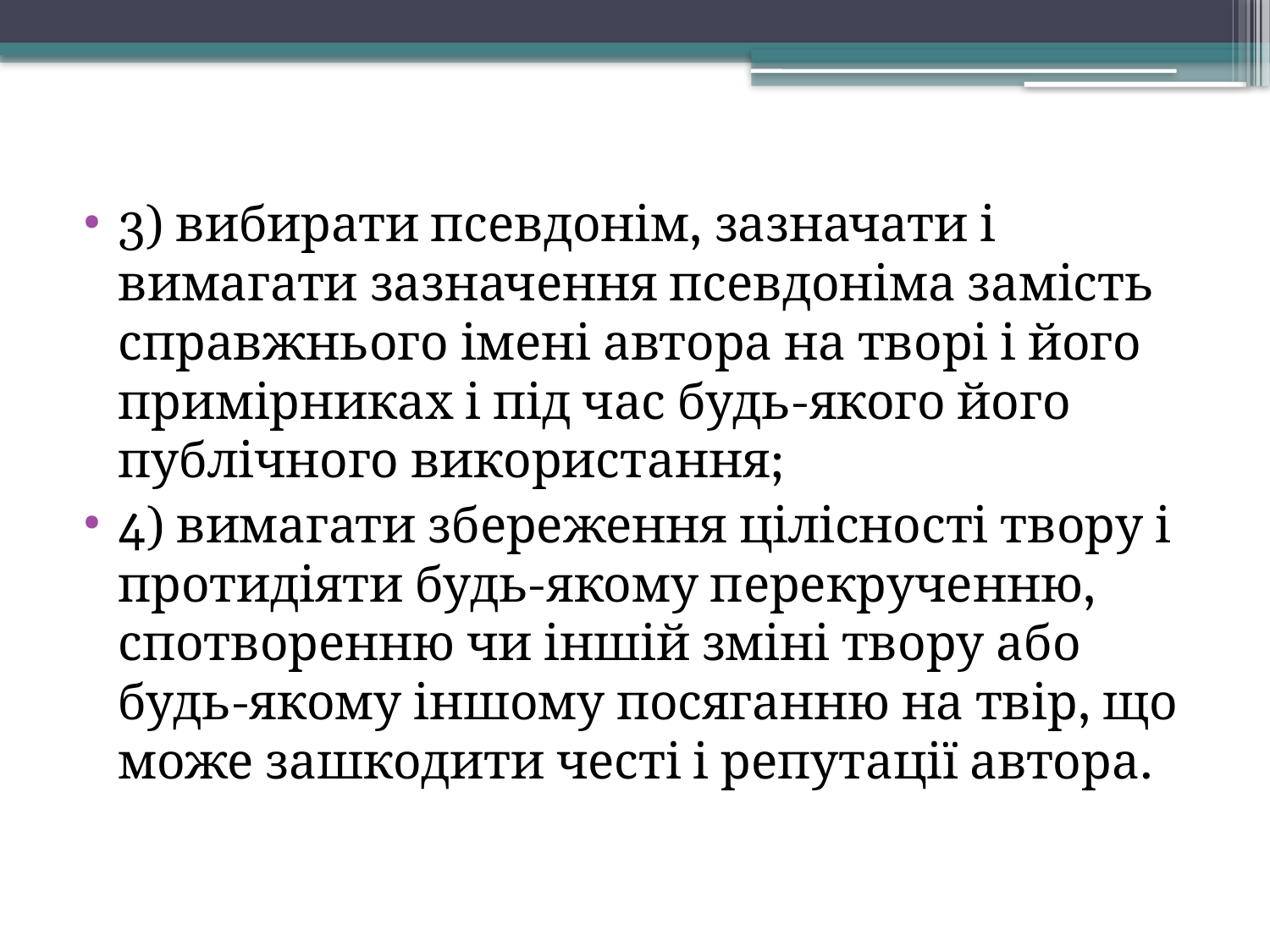

3) вибирати псевдонім, зазначати і вимагати зазначення псевдоніма замість справжнього імені автора на творі і його примірниках і під час будь-якого його публічного використання;
4) вимагати збереження цілісності твору і протидіяти будь-якому перекрученню, спотворенню чи іншій зміні твору або будь-якому іншому посяганню на твір, що може зашкодити честі і репутації автора.